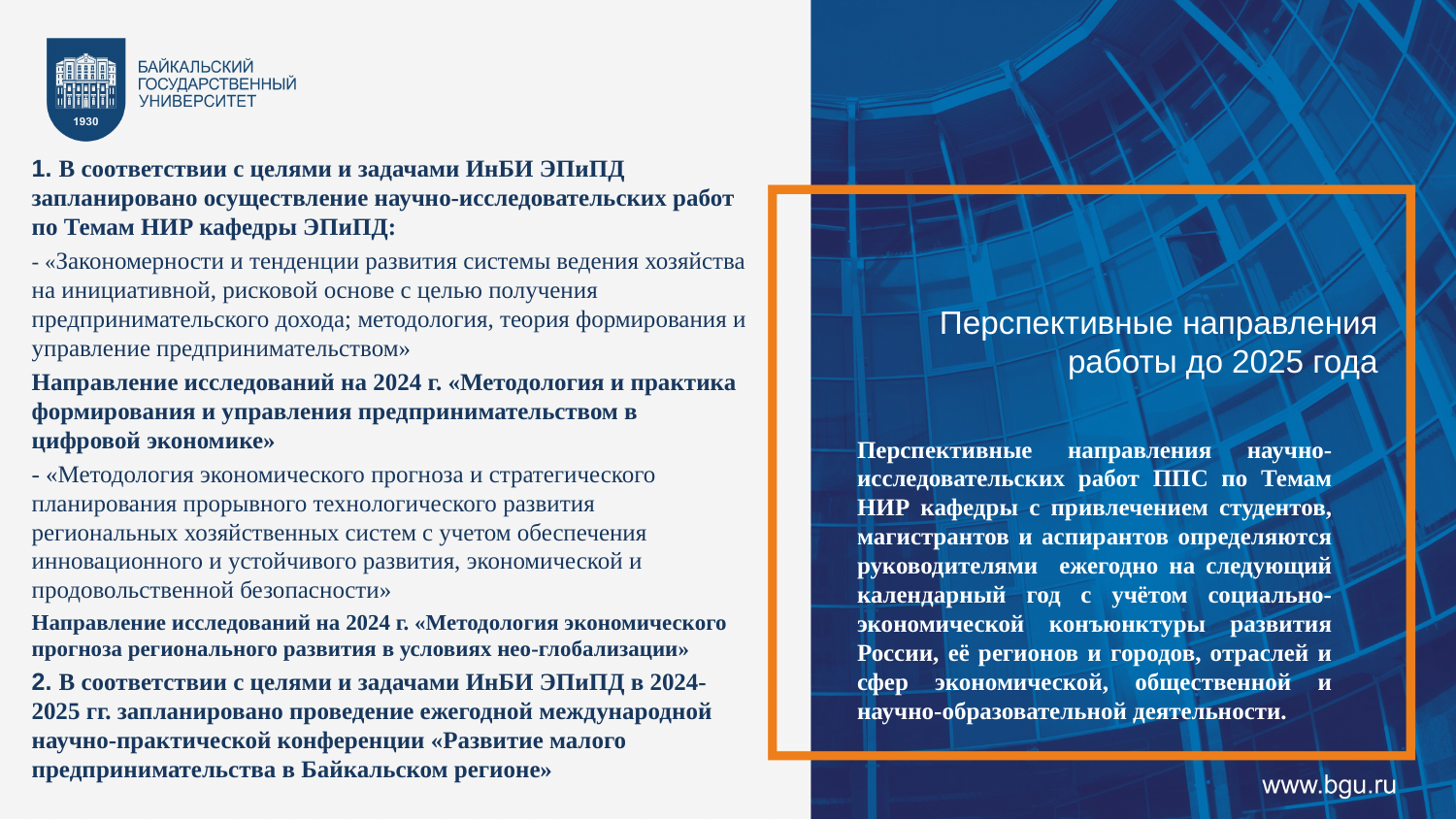

1. В соответствии с целями и задачами ИнБИ ЭПиПД запланировано осуществление научно-исследовательских работ по Темам НИР кафедры ЭПиПД:
- «Закономерности и тенденции развития системы ведения хозяйства на инициативной, рисковой основе с целью получения предпринимательского дохода; методология, теория формирования и управление предпринимательством»
Направление исследований на 2024 г. «Методология и практика формирования и управления предпринимательством в цифровой экономике»
- «Методология экономического прогноза и стратегического планирования прорывного технологического развития региональных хозяйственных систем с учетом обеспечения инновационного и устойчивого развития, экономической и продовольственной безопасности»
Направление исследований на 2024 г. «Методология экономического прогноза регионального развития в условиях нео-глобализации»
2. В соответствии с целями и задачами ИнБИ ЭПиПД в 2024-2025 гг. запланировано проведение ежегодной международной научно-практической конференции «Развитие малого предпринимательства в Байкальском регионе»
Перспективные направления работы до 2025 года
Перспективные направления научно-исследовательских работ ППС по Темам НИР кафедры с привлечением студентов, магистрантов и аспирантов определяются руководителями  ежегодно на следующий календарный год с учётом социально-экономической конъюнктуры развития России, её регионов и городов, отраслей и сфер экономической, общественной и научно-образовательной деятельности.